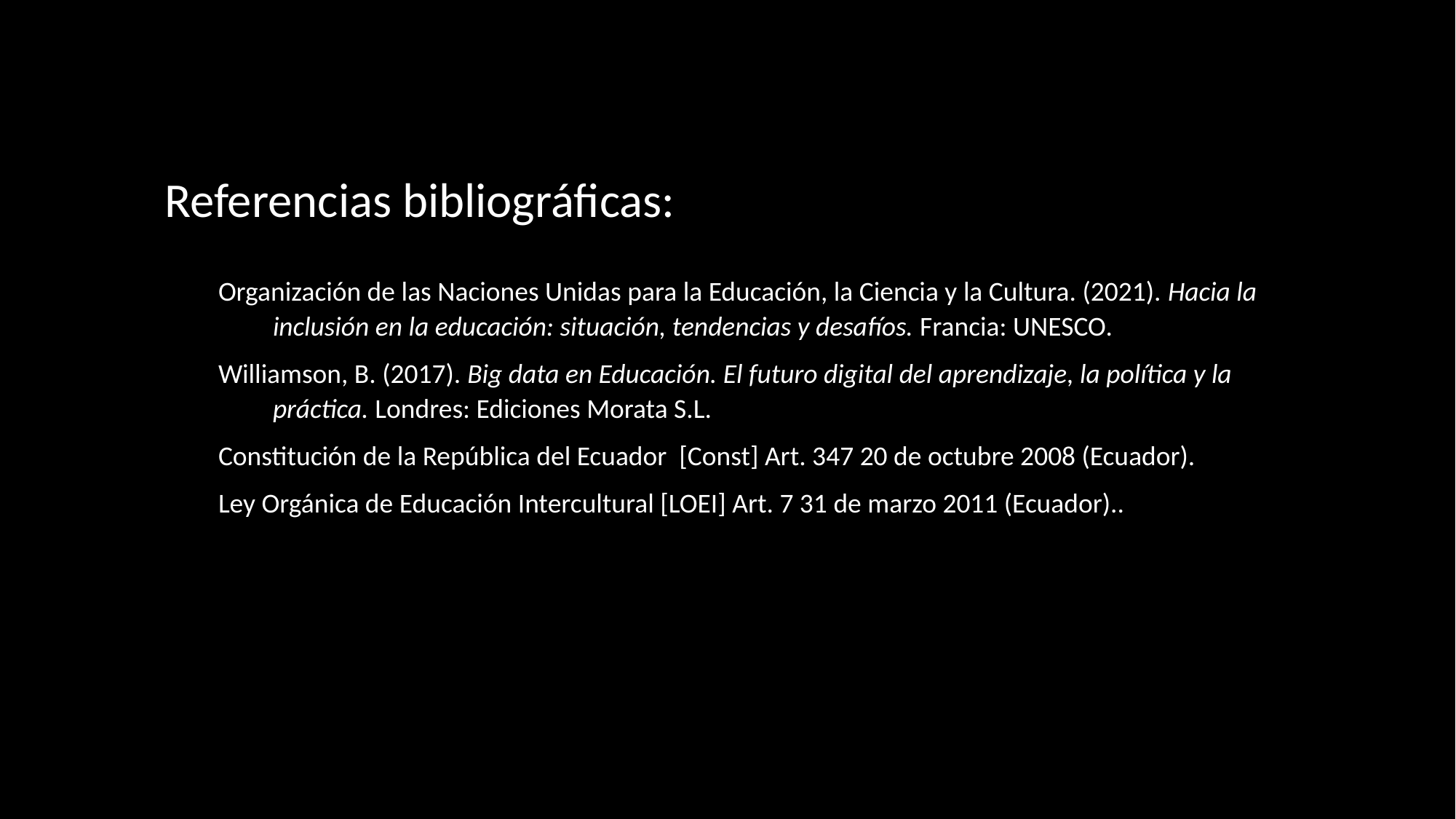

Referencias bibliográficas:

Organización de las Naciones Unidas para la Educación, la Ciencia y la Cultura. (2021). Hacia la inclusión en la educación: situación, tendencias y desafíos. Francia: UNESCO.
Williamson, B. (2017). Big data en Educación. El futuro digital del aprendizaje, la política y la práctica. Londres: Ediciones Morata S.L.
Constitución de la República del Ecuador  [Const] Art. 347 20 de octubre 2008 (Ecuador).
Ley Orgánica de Educación Intercultural [LOEI] Art. 7 31 de marzo 2011 (Ecuador)..